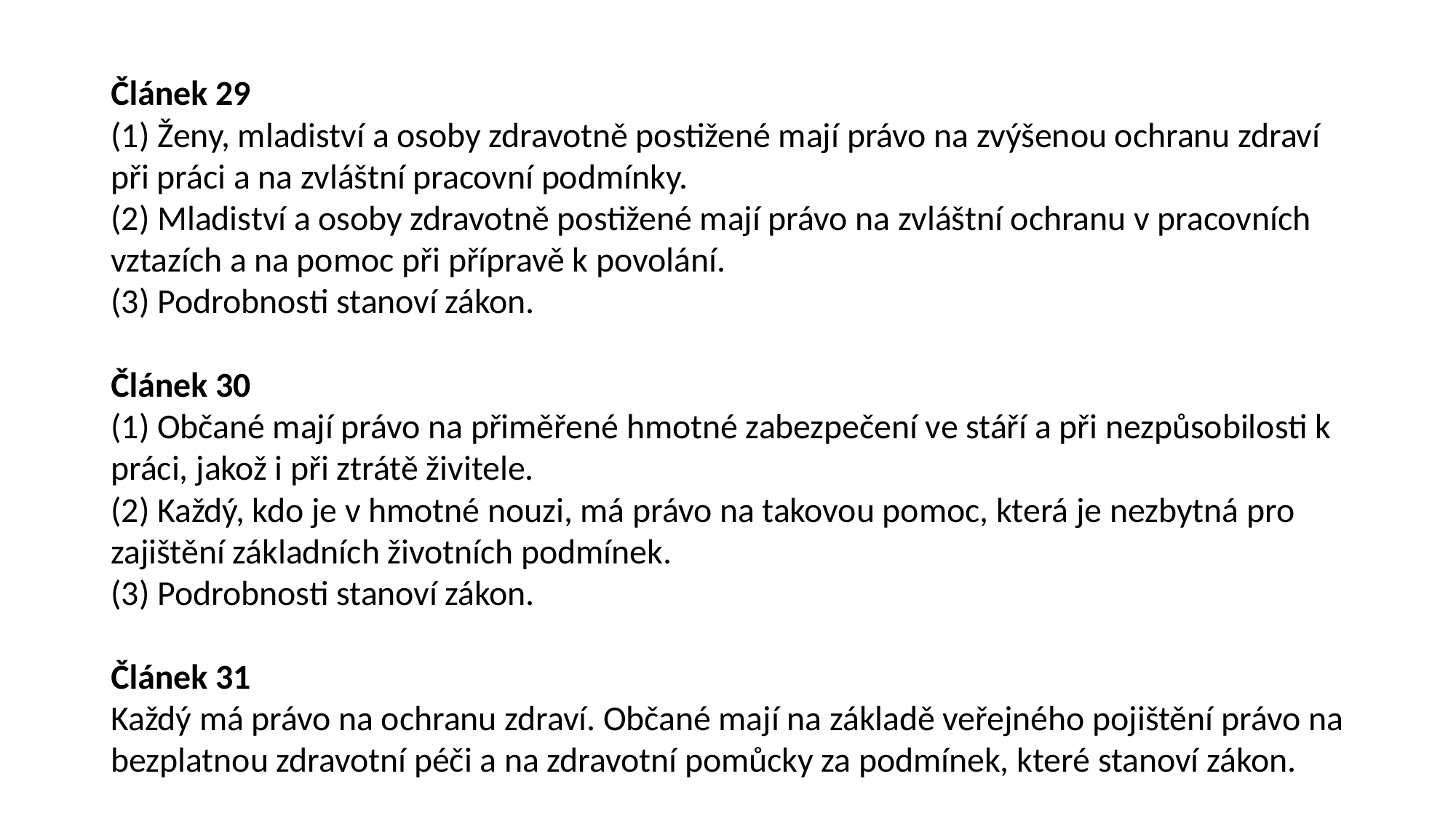

Článek 29
(1) Ženy, mladiství a osoby zdravotně postižené mají právo na zvýšenou ochranu zdraví při práci a na zvláštní pracovní podmínky.
(2) Mladiství a osoby zdravotně postižené mají právo na zvláštní ochranu v pracovních vztazích a na pomoc při přípravě k povolání.
(3) Podrobnosti stanoví zákon.

Článek 30
(1) Občané mají právo na přiměřené hmotné zabezpečení ve stáří a při nezpůsobilosti k práci, jakož i při ztrátě živitele.
(2) Každý, kdo je v hmotné nouzi, má právo na takovou pomoc, která je nezbytná pro zajištění základních životních podmínek.
(3) Podrobnosti stanoví zákon.

Článek 31
Každý má právo na ochranu zdraví. Občané mají na základě veřejného pojištění právo na bezplatnou zdravotní péči a na zdravotní pomůcky za podmínek, které stanoví zákon.